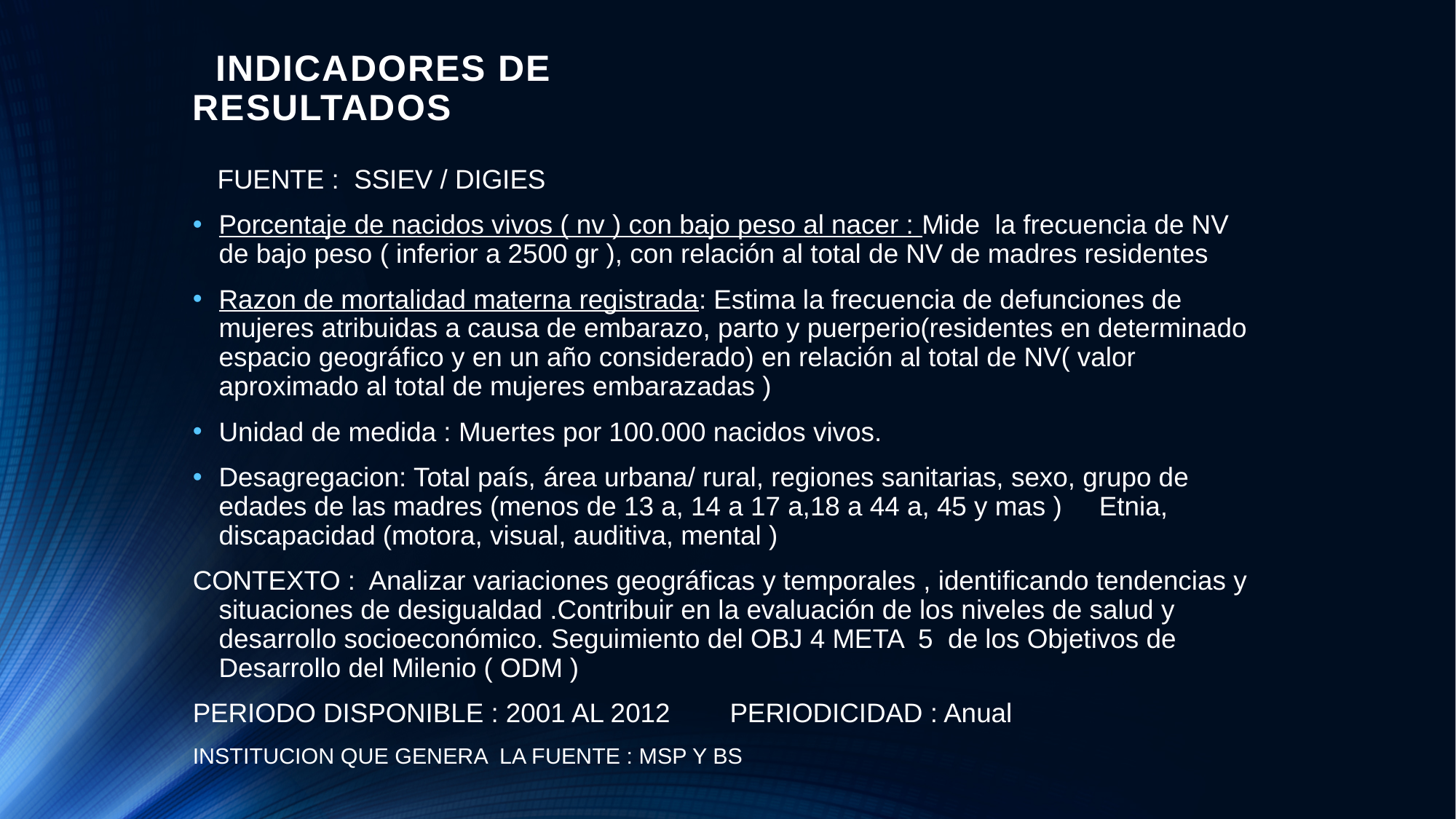

# INDICADORES DE RESULTADOS
     FUENTE :  SSIEV / DIGIES
Porcentaje de nacidos vivos ( nv ) con bajo peso al nacer : Mide  la frecuencia de NV de bajo peso ( inferior a 2500 gr ), con relación al total de NV de madres residentes
Razon de mortalidad materna registrada: Estima la frecuencia de defunciones de mujeres atribuidas a causa de embarazo, parto y puerperio(residentes en determinado espacio geográfico y en un año considerado) en relación al total de NV( valor aproximado al total de mujeres embarazadas )
Unidad de medida : Muertes por 100.000 nacidos vivos.
Desagregacion: Total país, área urbana/ rural, regiones sanitarias, sexo, grupo de edades de las madres (menos de 13 a, 14 a 17 a,18 a 44 a, 45 y mas )     Etnia, discapacidad (motora, visual, auditiva, mental )
CONTEXTO :  Analizar variaciones geográficas y temporales , identificando tendencias y situaciones de desigualdad .Contribuir en la evaluación de los niveles de salud y  desarrollo socioeconómico. Seguimiento del OBJ 4 META  5  de los Objetivos de Desarrollo del Milenio ( ODM )
PERIODO DISPONIBLE : 2001 AL 2012        PERIODICIDAD : Anual
INSTITUCION QUE GENERA  LA FUENTE : MSP Y BS